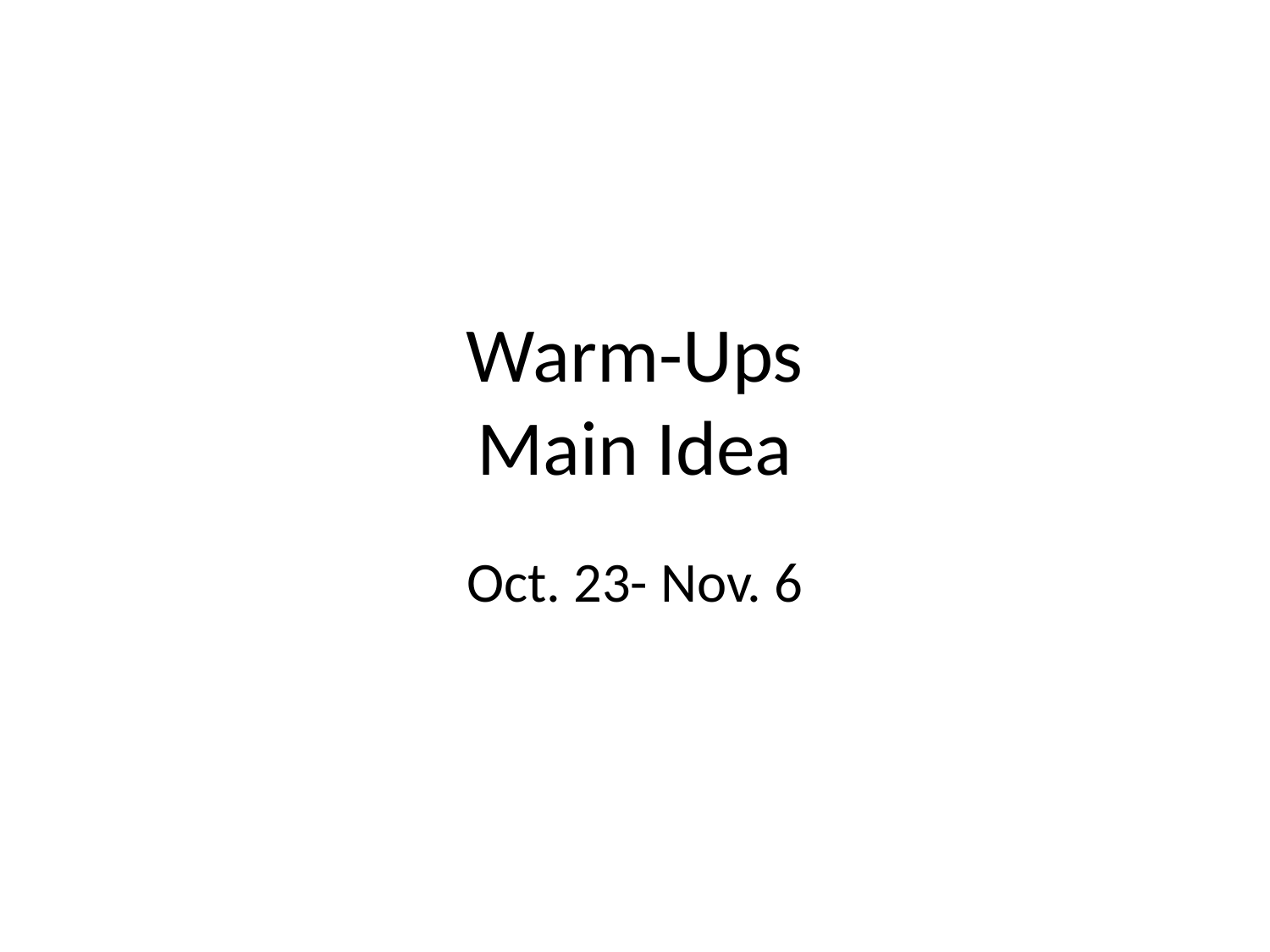

# Warm-Ups Main Idea
Oct. 23- Nov. 6